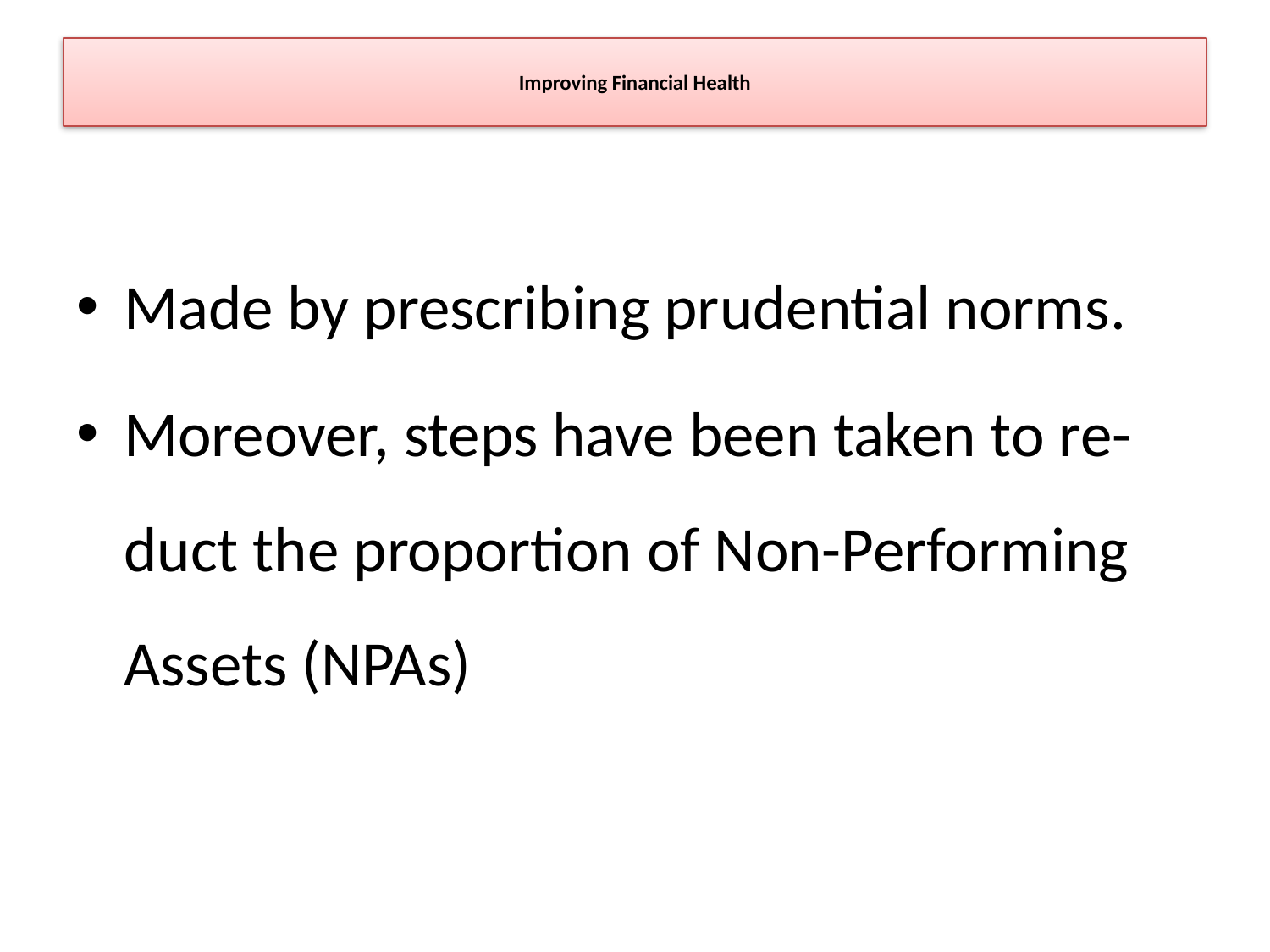

# Improving Financial Health
Made by prescribing prudential norms.
Moreover, steps have been taken to re-duct the proportion of Non-Performing Assets (NPAs)